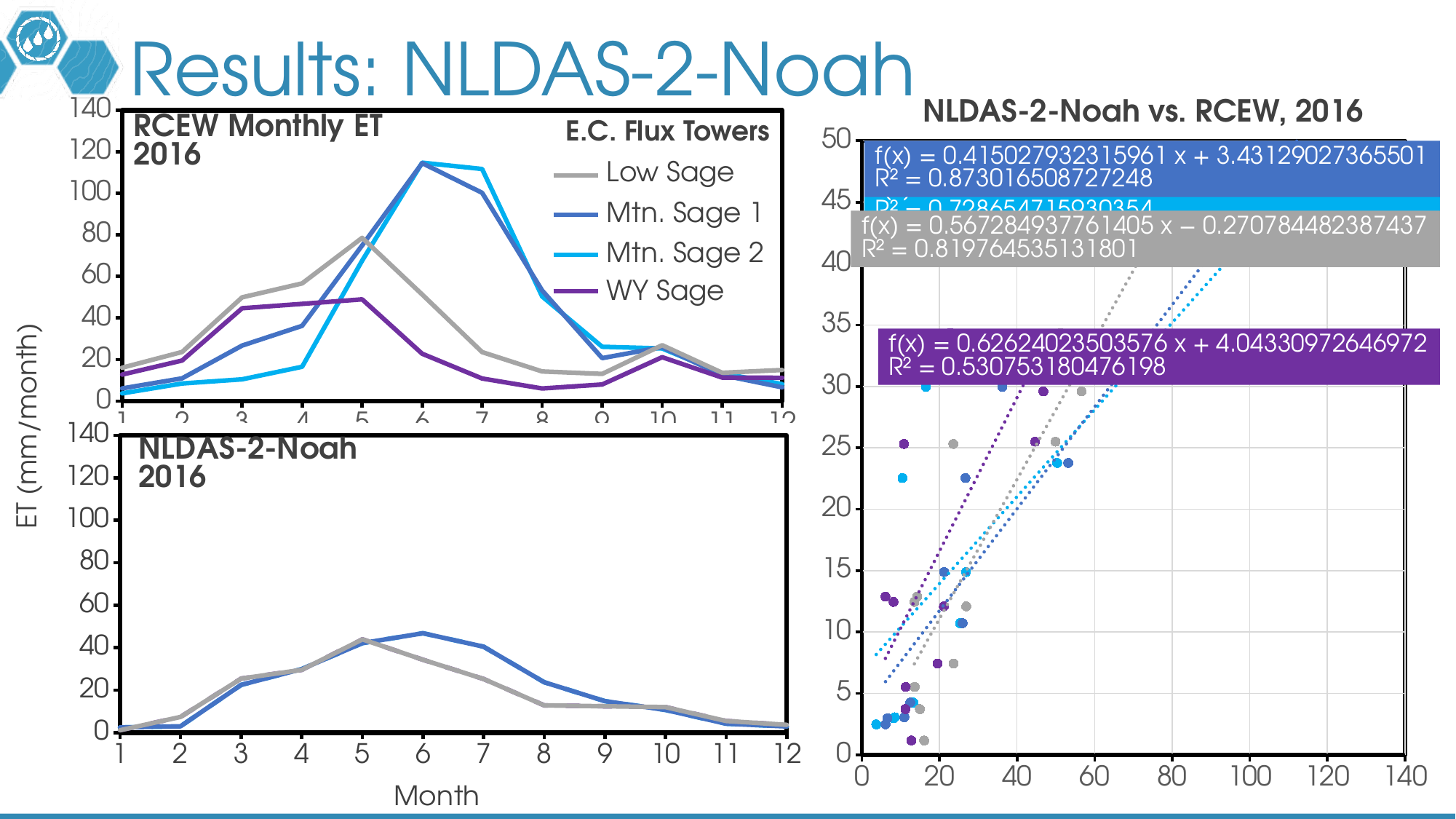

# Results: NLDAS-2-Noah
NLDAS-2-Noah vs. RCEW, 2016

### Chart

| Category | ETwbsec | ETlosec | ET138h08ec | ETmbsec |
|---|---|---|---|---|
E.C. Flux Towers
Low Sage

Mtn. Sage 1

Mtn. Sage 2

WY Sage

### Chart

| Category |  |  |  |  |
|---|---|---|---|---|
ET (mm/month)

### Chart

| Category |  |  |  |  |
|---|---|---|---|---|